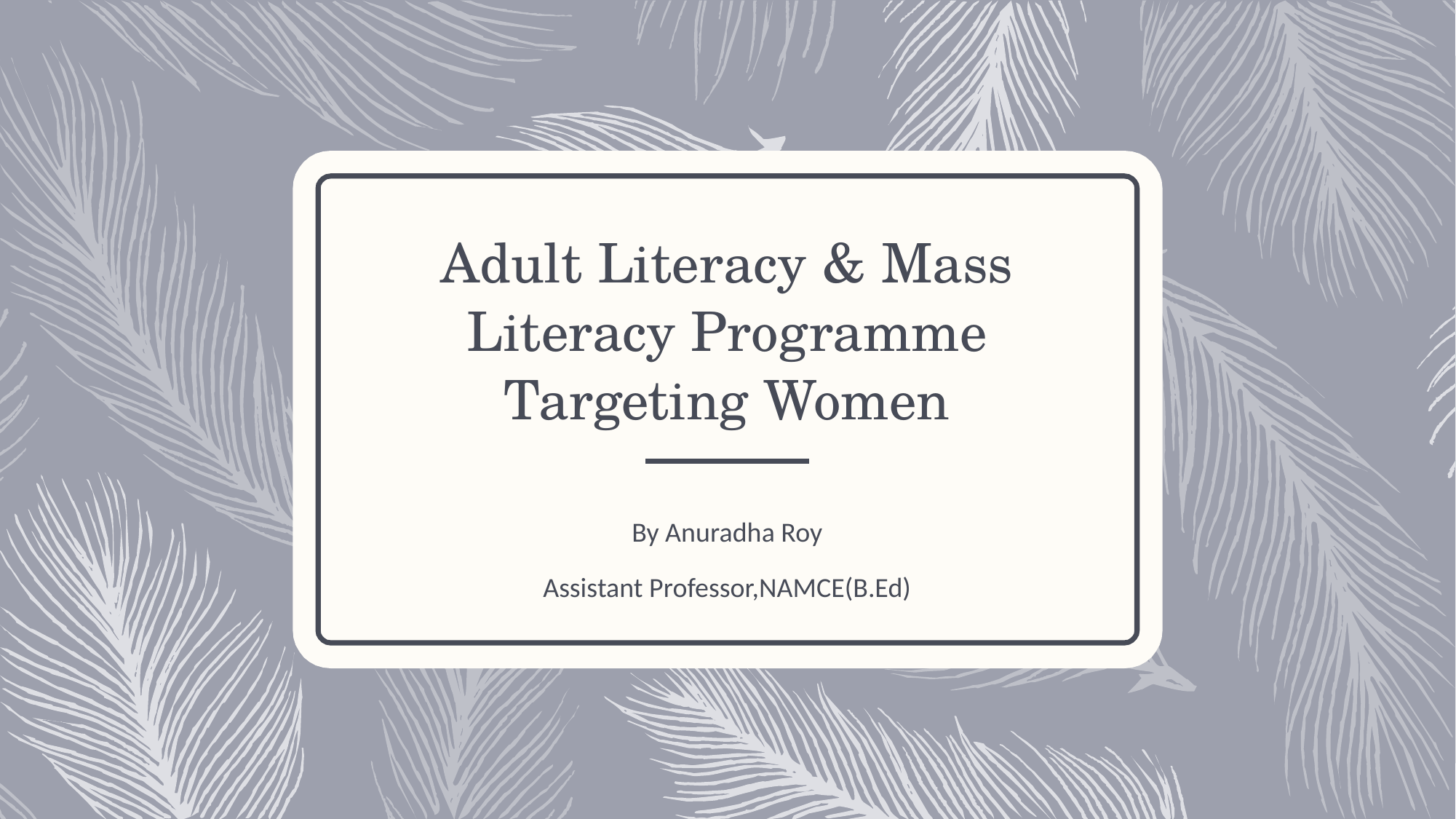

# Adult Literacy & Mass Literacy Programme Targeting Women
By Anuradha Roy
Assistant Professor,NAMCE(B.Ed)